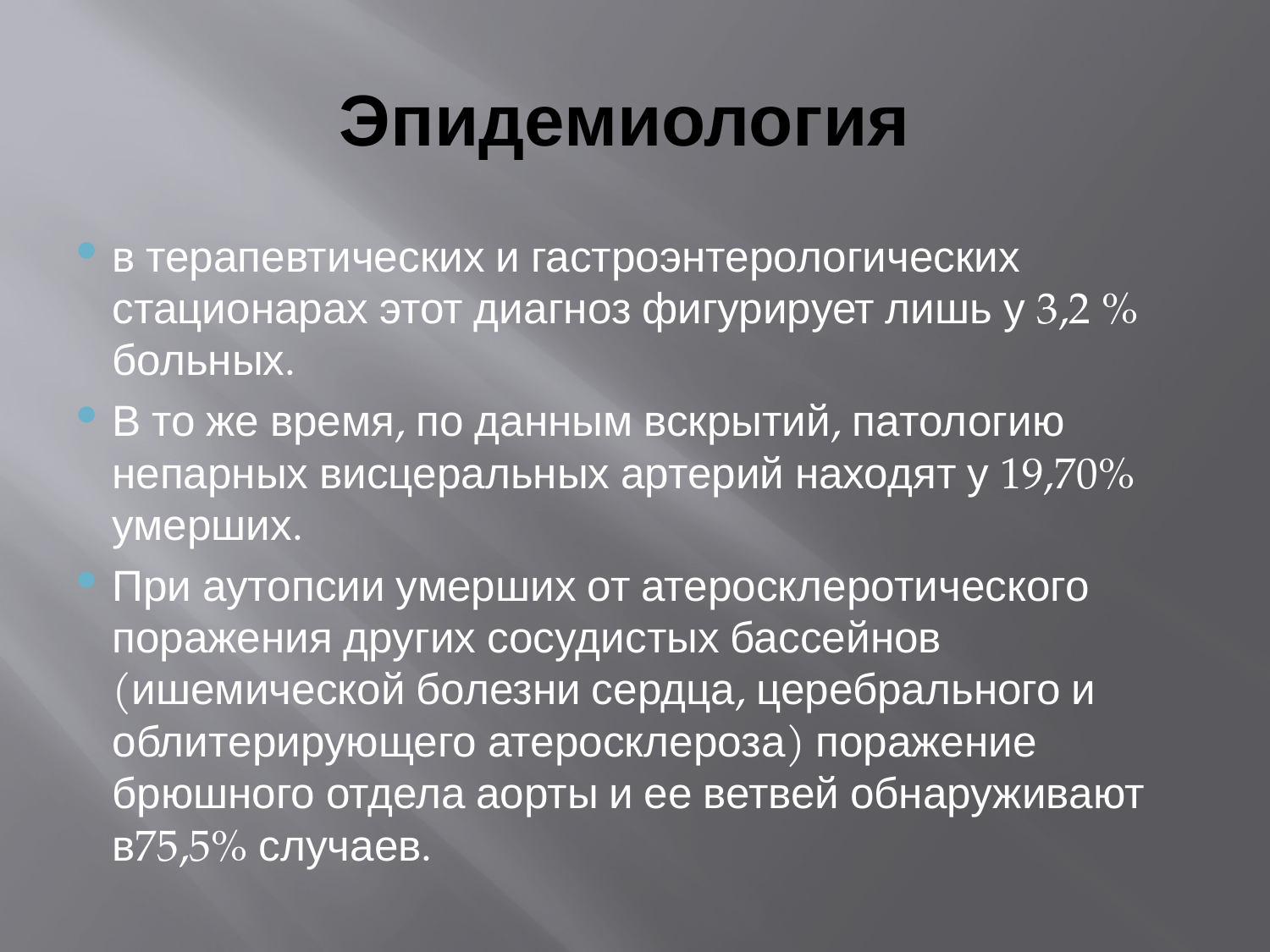

# Эпидемиология
в терапевтических и гастроэнтерологических стационарах этот диагноз фигурирует лишь у 3,2 % больных.
В то же время, по данным вскрытий, патологию непарных висцеральных артерий находят у 19,70% умерших.
При аутопсии умерших от атеросклеротического поражения других сосудистых бассейнов (ишемической болезни сердца, церебрального и облитерирующего атеросклероза) поражение брюшного отдела аорты и ее ветвей обнаруживают в75,5% случаев.